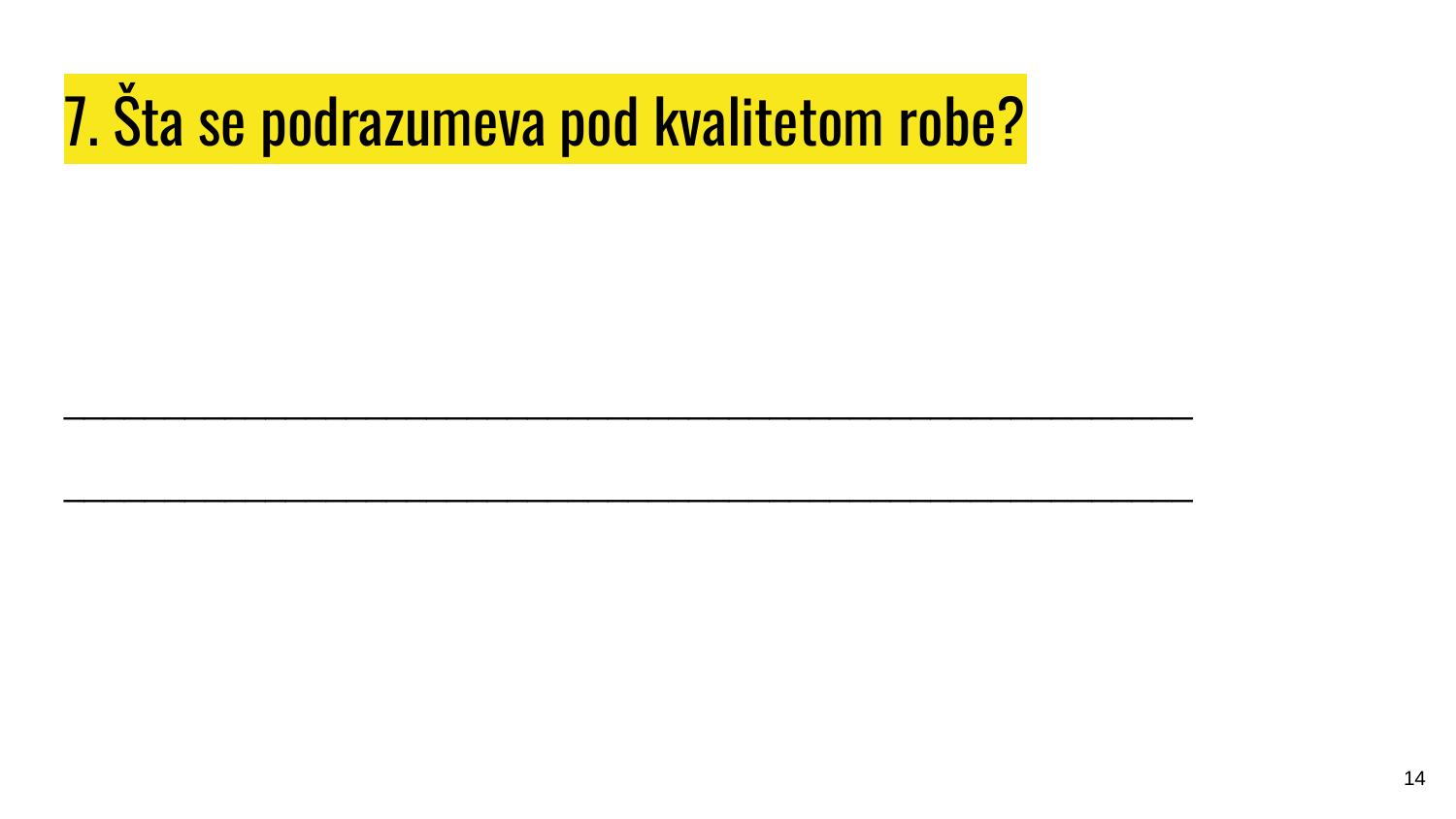

# 7. Šta se podrazumeva pod kvalitetom robe?

________________________________________________________
________________________________________________________